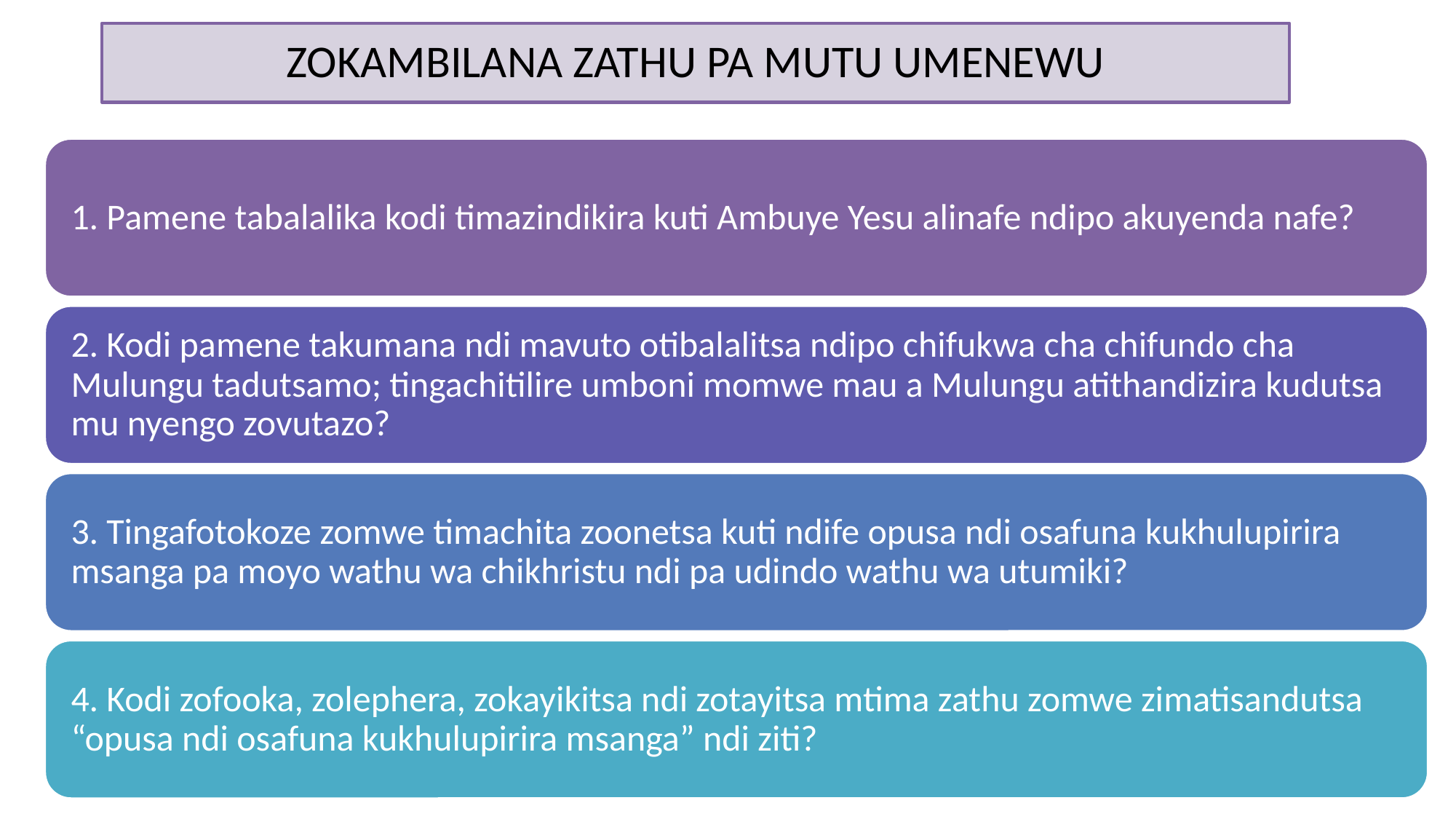

ZOKAMBILANA ZATHU PA MUTU UMENEWU
1. Pamene tabalalika kodi timazindikira kuti Ambuye Yesu alinafe ndipo akuyenda nafe?
2. Kodi pamene takumana ndi mavuto otibalalitsa ndipo chifukwa cha chifundo cha Mulungu tadutsamo; tingachitilire umboni momwe mau a Mulungu atithandizira kudutsa mu nyengo zovutazo?
3. Tingafotokoze zomwe timachita zoonetsa kuti ndife opusa ndi osafuna kukhulupirira msanga pa moyo wathu wa chikhristu ndi pa udindo wathu wa utumiki?
4. Kodi zofooka, zolephera, zokayikitsa ndi zotayitsa mtima zathu zomwe zimatisandutsa “opusa ndi osafuna kukhulupirira msanga” ndi ziti?